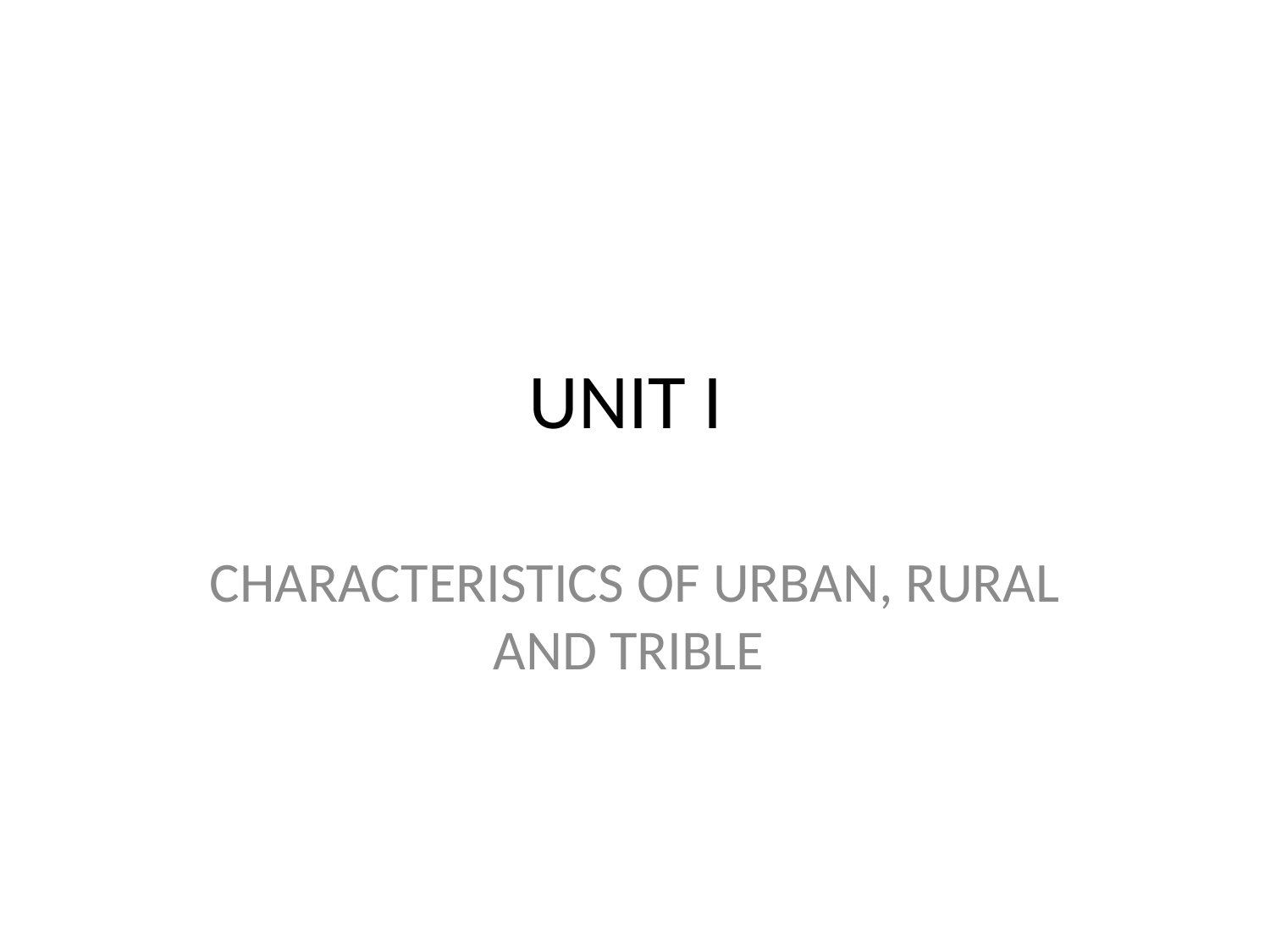

# UNIT I
CHARACTERISTICS OF URBAN, RURAL AND TRIBLE